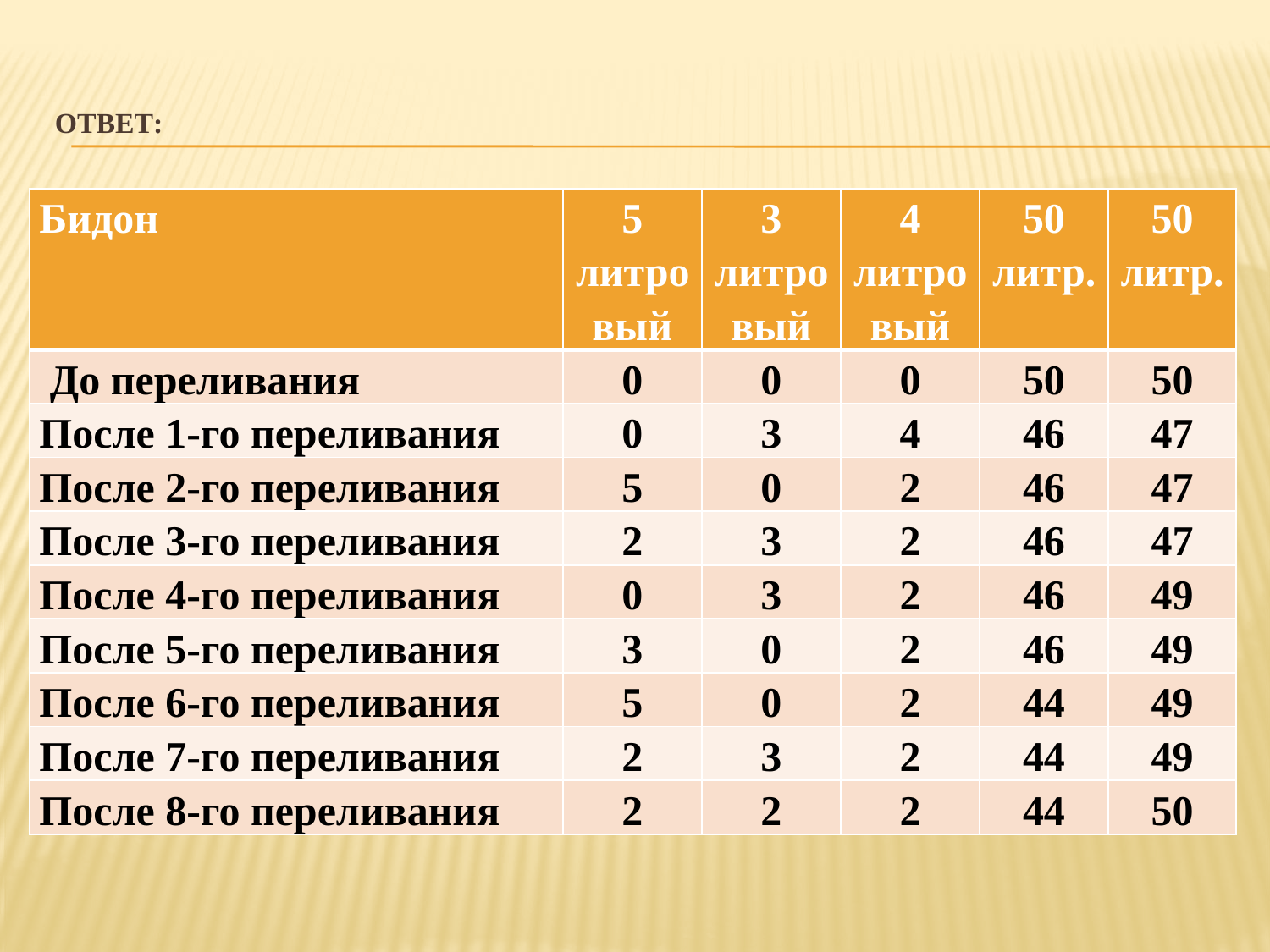

# Ответ:
| Бидон | 5 литровый | 3 литровый | 4 литровый | 50 литр. | 50 литр. |
| --- | --- | --- | --- | --- | --- |
| До переливания | 0 | 0 | 0 | 50 | 50 |
| После 1-го переливания | 0 | 3 | 4 | 46 | 47 |
| После 2-го переливания | 5 | 0 | 2 | 46 | 47 |
| После 3-го переливания | 2 | 3 | 2 | 46 | 47 |
| После 4-го переливания | 0 | 3 | 2 | 46 | 49 |
| После 5-го переливания | 3 | 0 | 2 | 46 | 49 |
| После 6-го переливания | 5 | 0 | 2 | 44 | 49 |
| После 7-го переливания | 2 | 3 | 2 | 44 | 49 |
| После 8-го переливания | 2 | 2 | 2 | 44 | 50 |